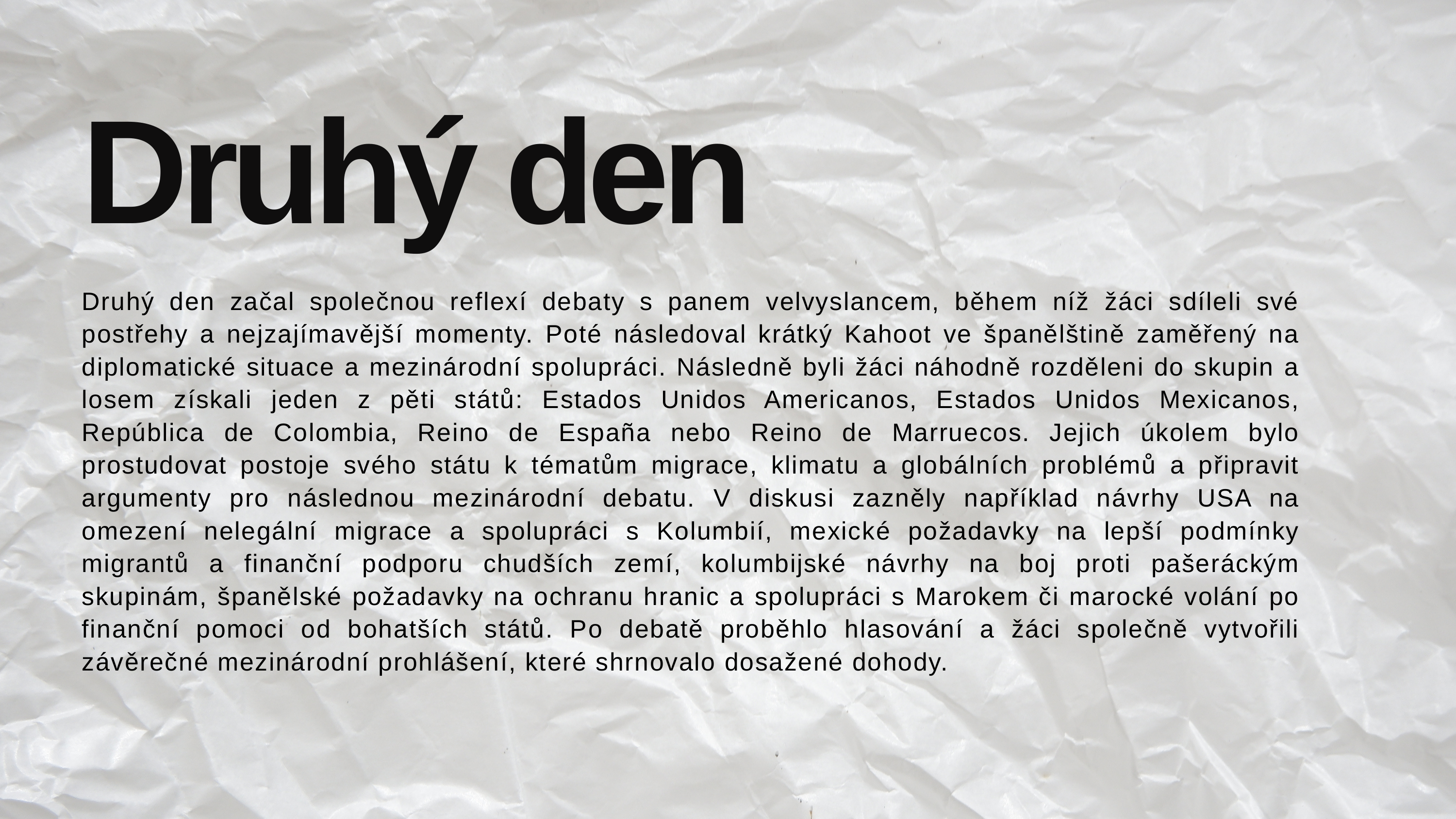

Druhý den
Druhý den začal společnou reflexí debaty s panem velvyslancem, během níž žáci sdíleli své postřehy a nejzajímavější momenty. Poté následoval krátký Kahoot ve španělštině zaměřený na diplomatické situace a mezinárodní spolupráci. Následně byli žáci náhodně rozděleni do skupin a losem získali jeden z pěti států: Estados Unidos Americanos, Estados Unidos Mexicanos, República de Colombia, Reino de España nebo Reino de Marruecos. Jejich úkolem bylo prostudovat postoje svého státu k tématům migrace, klimatu a globálních problémů a připravit argumenty pro následnou mezinárodní debatu. V diskusi zazněly například návrhy USA na omezení nelegální migrace a spolupráci s Kolumbií, mexické požadavky na lepší podmínky migrantů a finanční podporu chudších zemí, kolumbijské návrhy na boj proti pašeráckým skupinám, španělské požadavky na ochranu hranic a spolupráci s Marokem či marocké volání po finanční pomoci od bohatších států. Po debatě proběhlo hlasování a žáci společně vytvořili závěrečné mezinárodní prohlášení, které shrnovalo dosažené dohody.